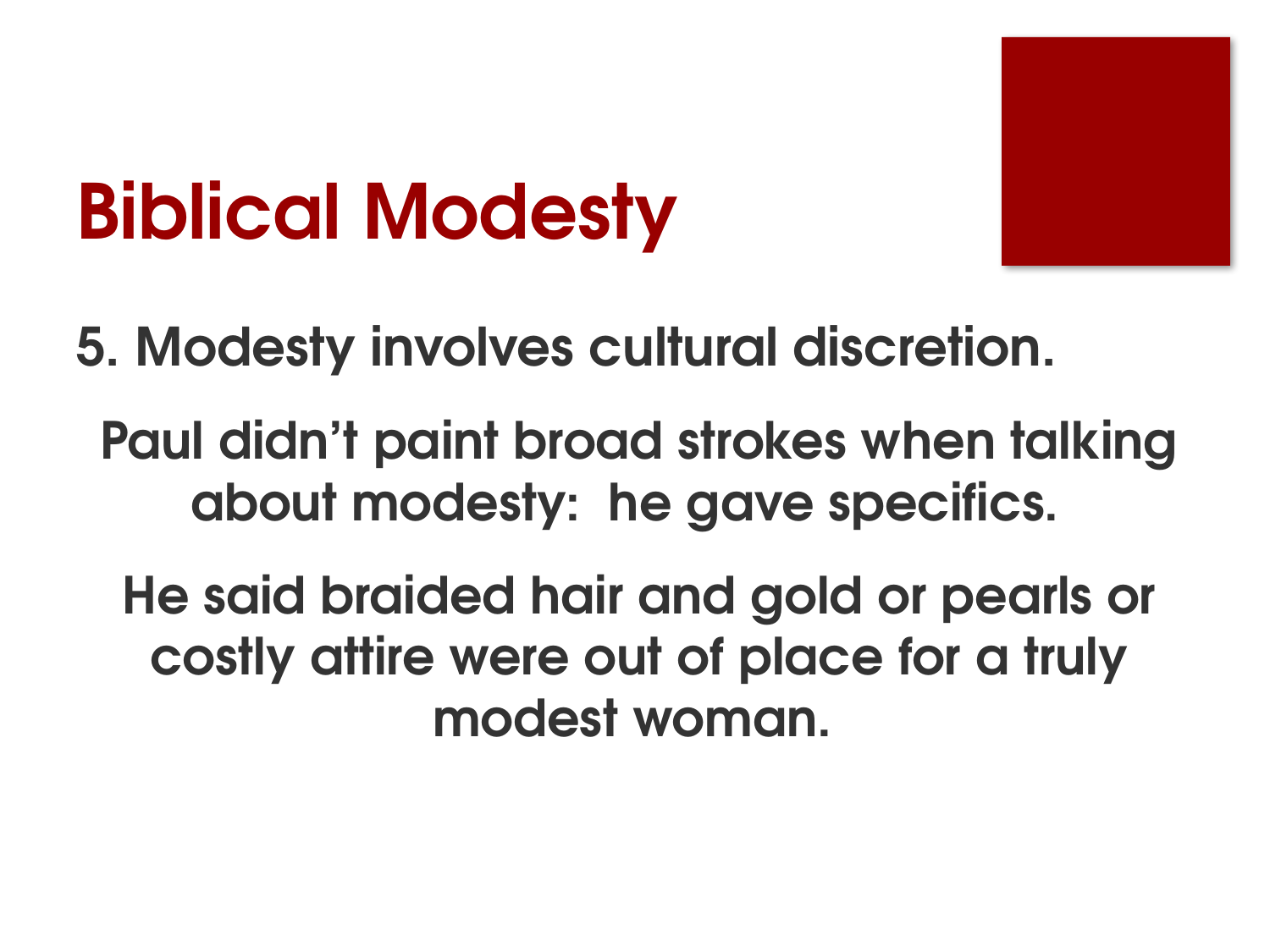

# Biblical Modesty
5. Modesty involves cultural discretion.
Paul didn’t paint broad strokes when talking about modesty:  he gave specifics.
He said braided hair and gold or pearls or costly attire were out of place for a truly modest woman.